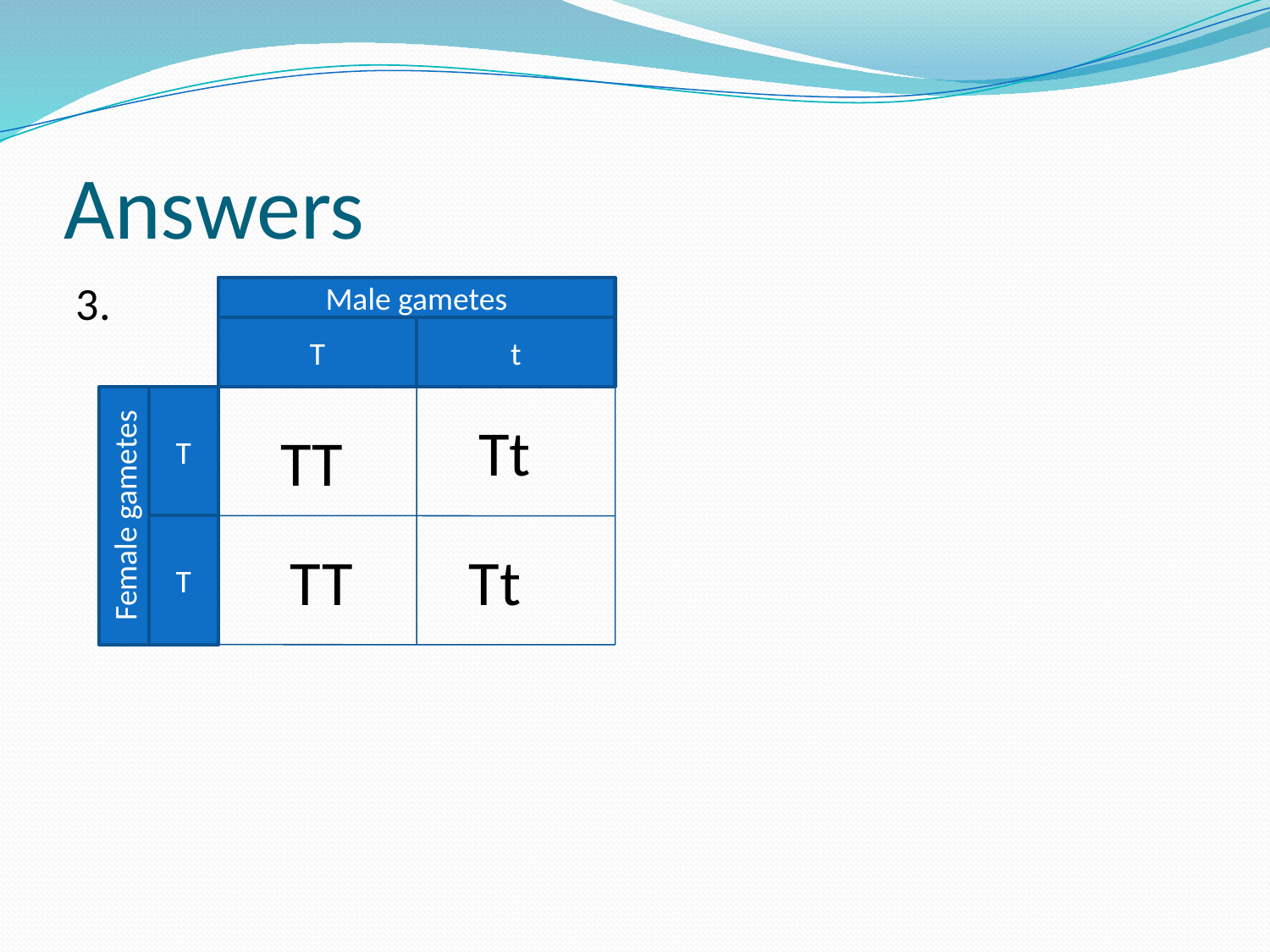

# Answers
3.
Male gametes
T
t
Female gametes
T
T
Tt
TT
TT
Tt